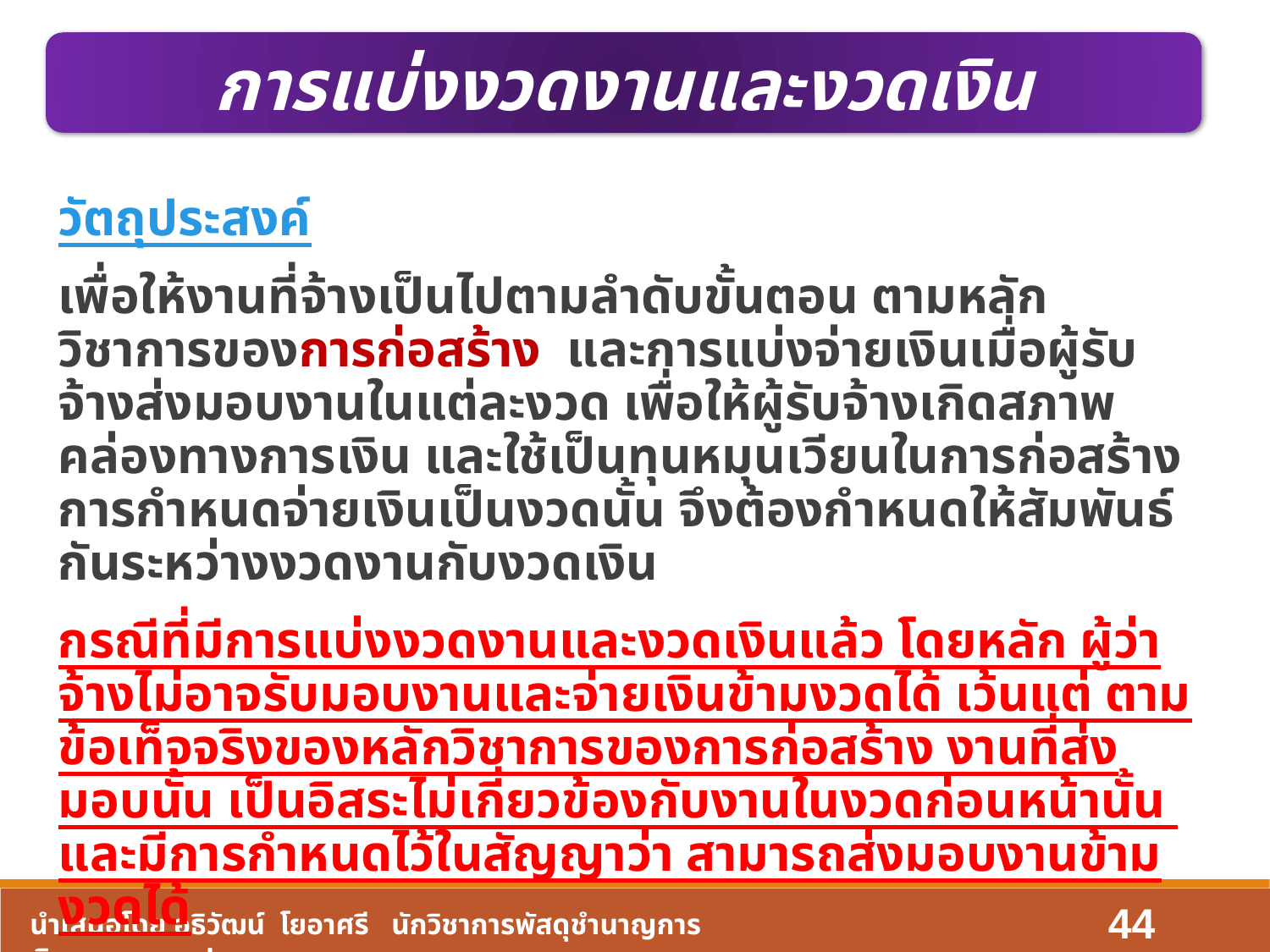

การแบ่งงวดงานและงวดเงิน
วัตถุประสงค์
เพื่อให้งานที่จ้างเป็นไปตามลำดับขั้นตอน ตามหลักวิชาการของการก่อสร้าง  และการแบ่งจ่ายเงินเมื่อผู้รับจ้างส่งมอบงานในแต่ละงวด เพื่อให้ผู้รับจ้างเกิดสภาพคล่องทางการเงิน และใช้เป็นทุนหมุนเวียนในการก่อสร้าง  การกำหนดจ่ายเงินเป็นงวดนั้น จึงต้องกำหนดให้สัมพันธ์กันระหว่างงวดงานกับงวดเงิน
กรณีที่มีการแบ่งงวดงานและงวดเงินแล้ว โดยหลัก ผู้ว่าจ้างไม่อาจรับมอบงานและจ่ายเงินข้ามงวดได้ เว้นแต่ ตามข้อเท็จจริงของหลักวิชาการของการก่อสร้าง งานที่ส่งมอบนั้น เป็นอิสระไม่เกี่ยวข้องกับงานในงวดก่อนหน้านั้น  และมีการกำหนดไว้ในสัญญาว่า สามารถส่งมอบงานข้ามงวดได้
44